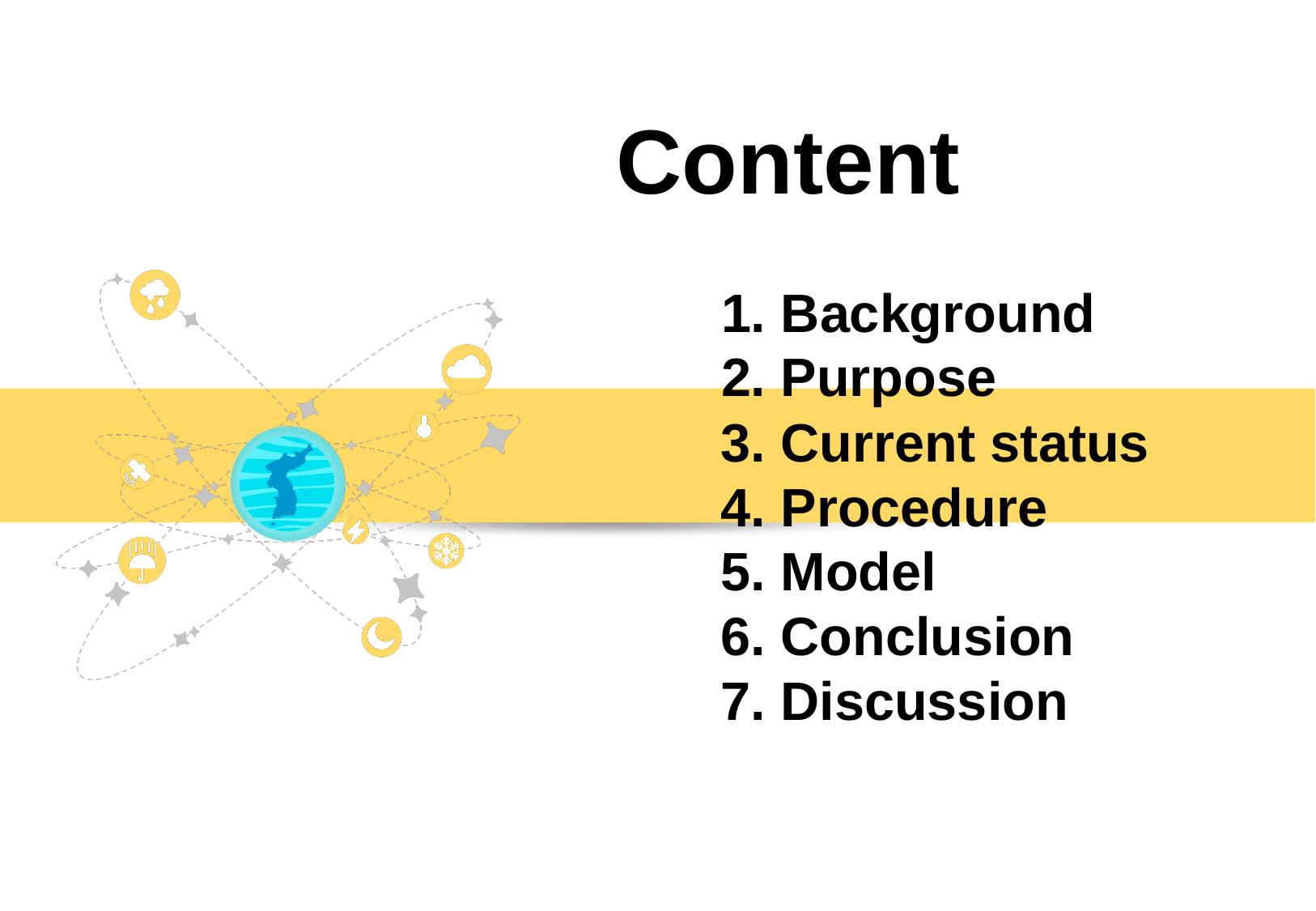

Content

       1. Background
       2. Purpose
       3. Current status
       4. Procedure
       5. Model
       6. Conclusion
       7. Discussion